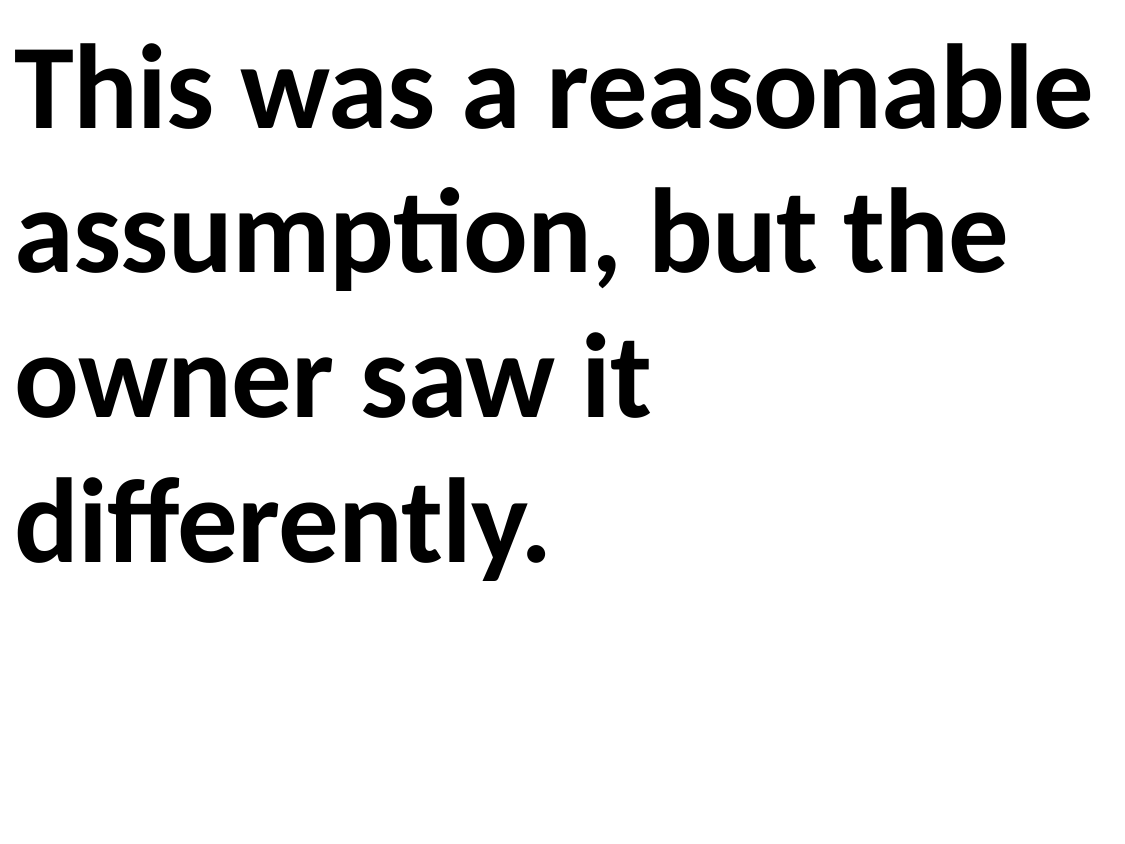

This was a reasonable assumption, but the owner saw it differently.